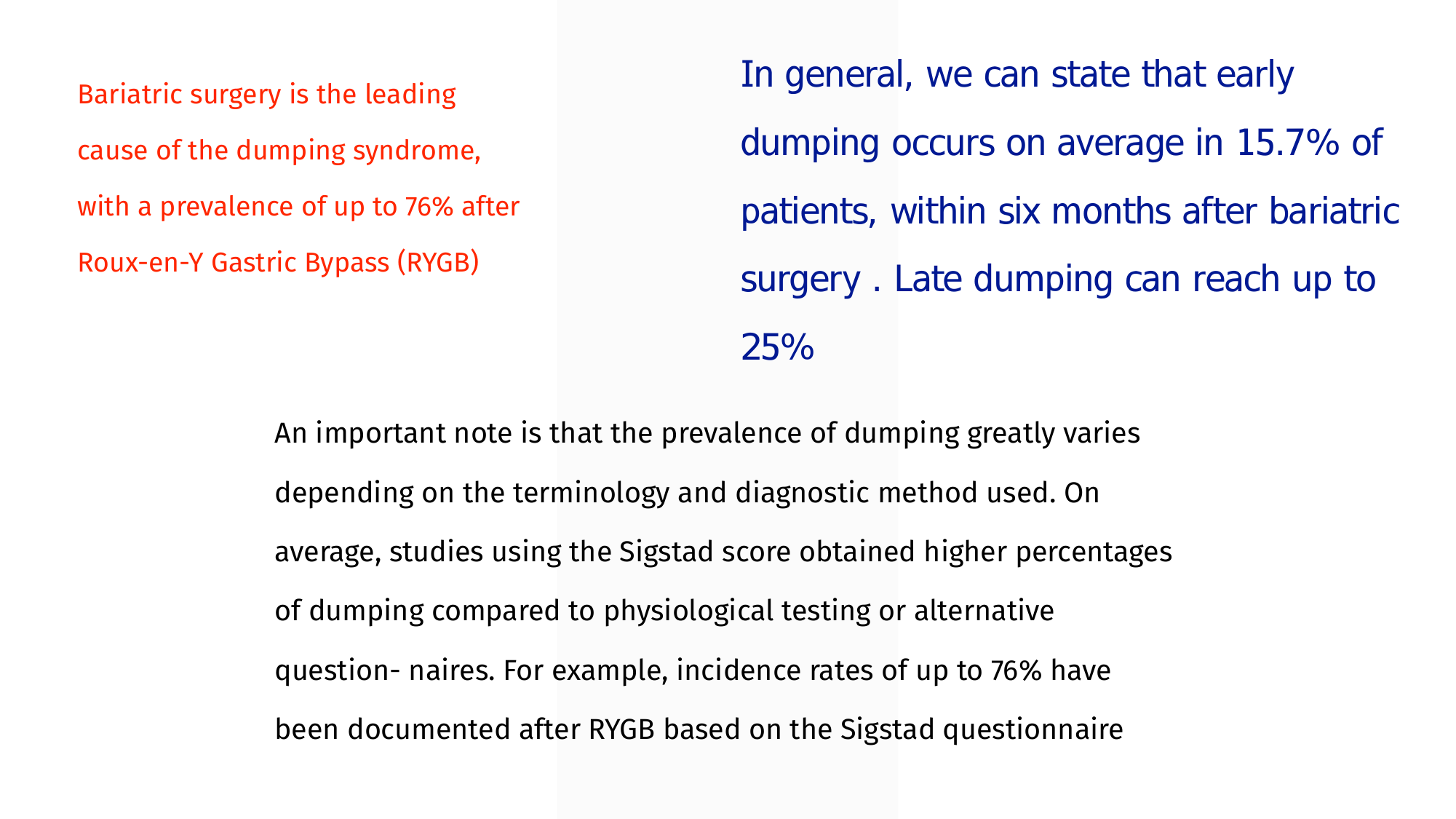

In general, we can state that early dumping occurs on average in 15.7% of patients, within six months after bariatric surgery . Late dumping can reach up to 25%
Bariatric surgery is the leading cause of the dumping syndrome, with a prevalence of up to 76% after Roux-en-Y Gastric Bypass (RYGB)
An important note is that the prevalence of dumping greatly varies depending on the terminology and diagnostic method used. On average, studies using the Sigstad score obtained higher percentages of dumping compared to physiological testing or alternative question- naires. For example, incidence rates of up to 76% have been documented after RYGB based on the Sigstad questionnaire